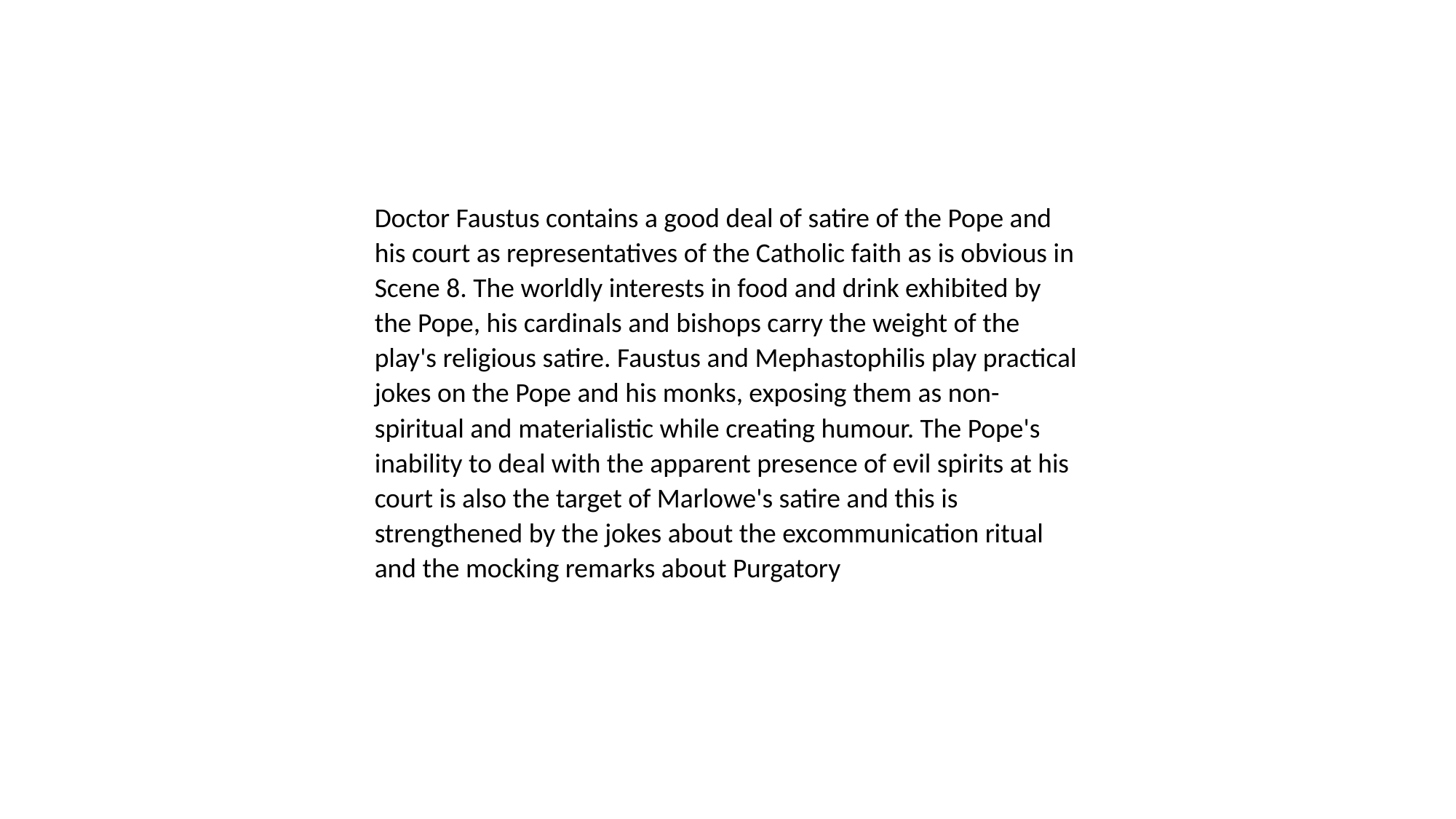

Doctor Faustus contains a good deal of satire of the Pope and his court as representatives of the Catholic faith as is obvious in Scene 8. The worldly interests in food and drink exhibited by the Pope, his cardinals and bishops carry the weight of the play's religious satire. Faustus and Mephastophilis play practical jokes on the Pope and his monks, exposing them as non-spiritual and materialistic while creating humour. The Pope's inability to deal with the apparent presence of evil spirits at his court is also the target of Marlowe's satire and this is strengthened by the jokes about the excommunication ritual and the mocking remarks about Purgatory